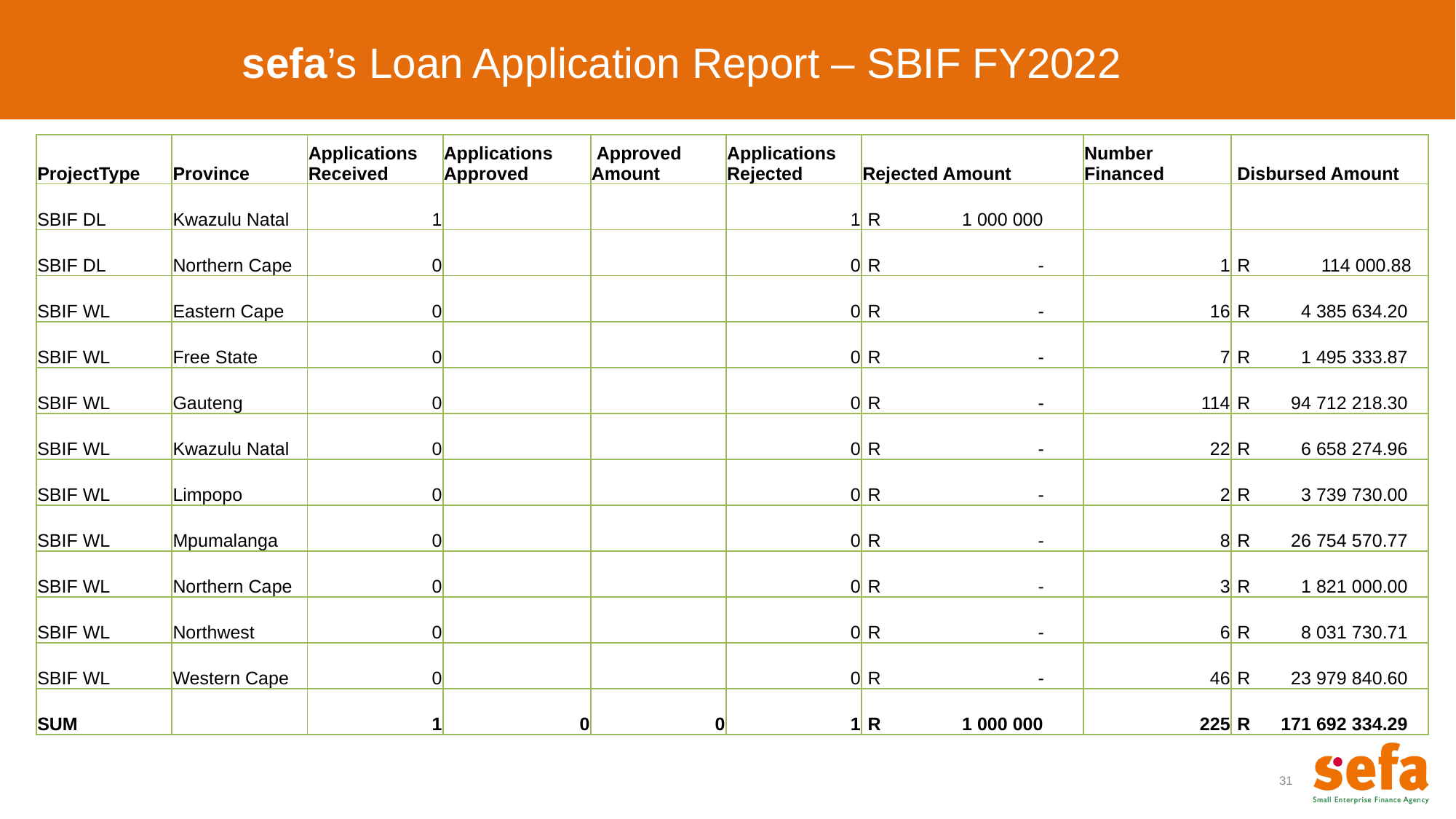

sefa’s Loan Application Report – SBIF FY2022
| ProjectType | Province | Applications Received | Applications Approved | Approved Amount | Applications Rejected | Rejected Amount | Number Financed | Disbursed Amount |
| --- | --- | --- | --- | --- | --- | --- | --- | --- |
| SBIF DL | Kwazulu Natal | 1 |  |  | 1 | R 1 000 000 |  |  |
| SBIF DL | Northern Cape | 0 |  |  | 0 | R - | 1 | R 114 000.88 |
| SBIF WL | Eastern Cape | 0 |  |  | 0 | R - | 16 | R 4 385 634.20 |
| SBIF WL | Free State | 0 |  |  | 0 | R - | 7 | R 1 495 333.87 |
| SBIF WL | Gauteng | 0 |  |  | 0 | R - | 114 | R 94 712 218.30 |
| SBIF WL | Kwazulu Natal | 0 |  |  | 0 | R - | 22 | R 6 658 274.96 |
| SBIF WL | Limpopo | 0 |  |  | 0 | R - | 2 | R 3 739 730.00 |
| SBIF WL | Mpumalanga | 0 |  |  | 0 | R - | 8 | R 26 754 570.77 |
| SBIF WL | Northern Cape | 0 |  |  | 0 | R - | 3 | R 1 821 000.00 |
| SBIF WL | Northwest | 0 |  |  | 0 | R - | 6 | R 8 031 730.71 |
| SBIF WL | Western Cape | 0 |  |  | 0 | R - | 46 | R 23 979 840.60 |
| SUM |  | 1 | 0 | 0 | 1 | R 1 000 000 | 225 | R 171 692 334.29 |
31